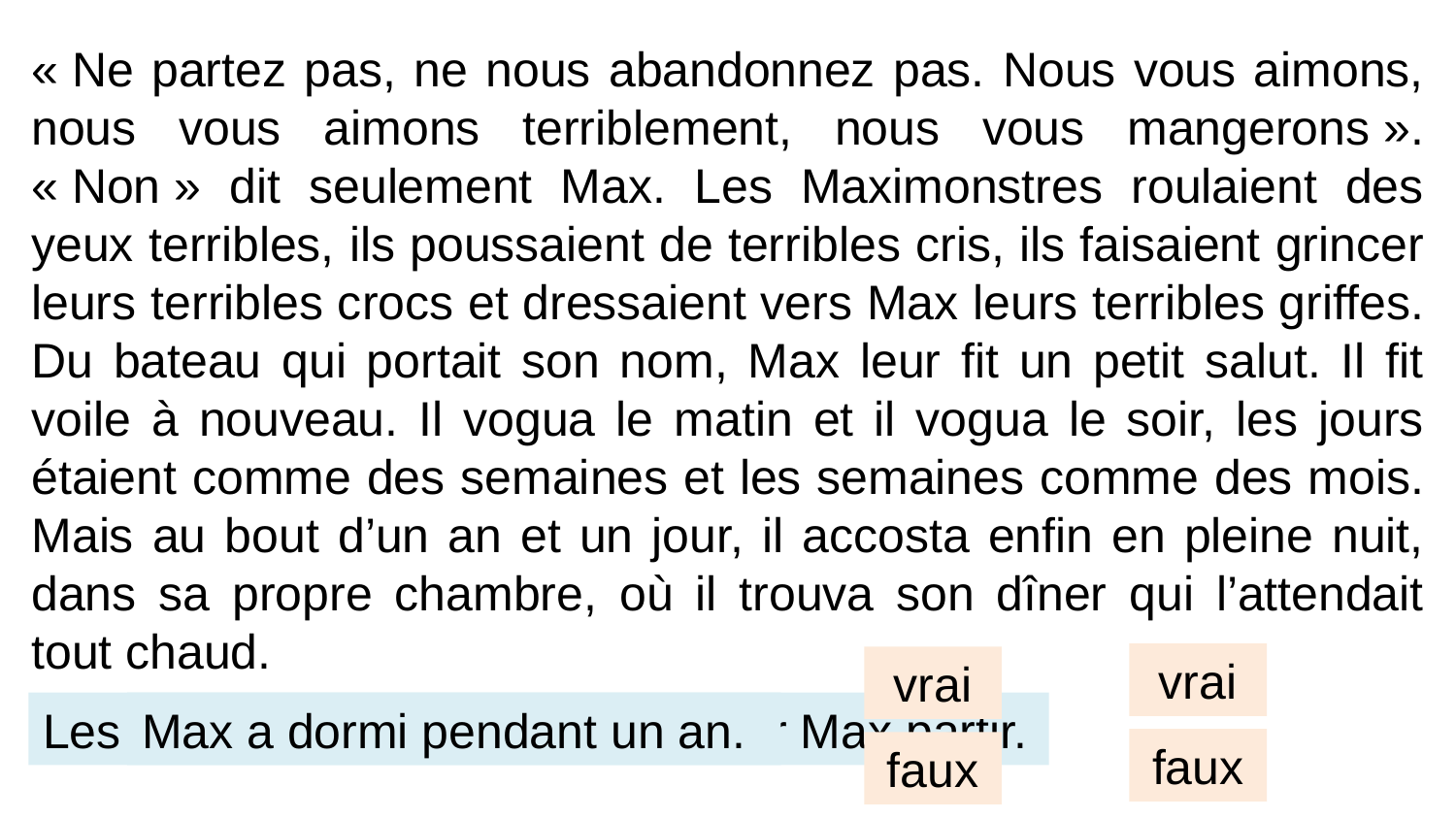

« Ne partez pas, ne nous abandonnez pas. Nous vous aimons, nous vous aimons terriblement, nous vous mangerons ». « Non » dit seulement Max. Les Maximonstres roulaient des yeux terribles, ils poussaient de terribles cris, ils faisaient grincer leurs terribles crocs et dressaient vers Max leurs terribles griffes. Du bateau qui portait son nom, Max leur fit un petit salut. Il fit voile à nouveau. Il vogua le matin et il vogua le soir, les jours étaient comme des semaines et les semaines comme des mois. Mais au bout d’un an et un jour, il accosta enfin en pleine nuit, dans sa propre chambre, où il trouva son dîner qui l’attendait tout chaud.
vrai
vrai
Les monstres sont heureux de voir Max partir.
Max a dormi pendant un an.
faux
faux